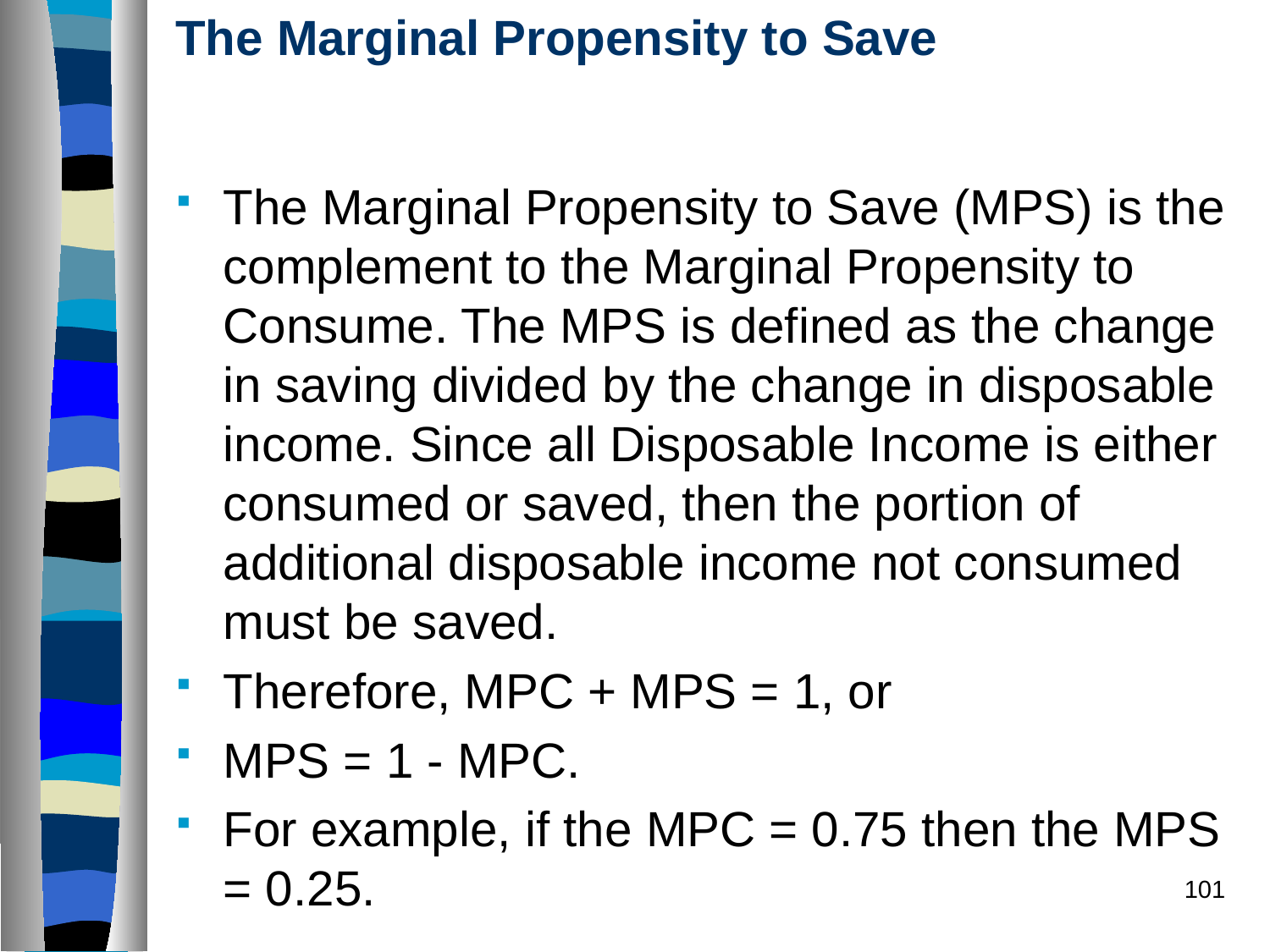

# The Marginal Propensity to Save
The Marginal Propensity to Save (MPS) is the complement to the Marginal Propensity to Consume. The MPS is defined as the change in saving divided by the change in disposable income. Since all Disposable Income is either consumed or saved, then the portion of additional disposable income not consumed must be saved.
Therefore, MPC + MPS = 1, or
MPS = 1 - MPC.
For example, if the MPC = 0.75 then the MPS = 0.25.

101